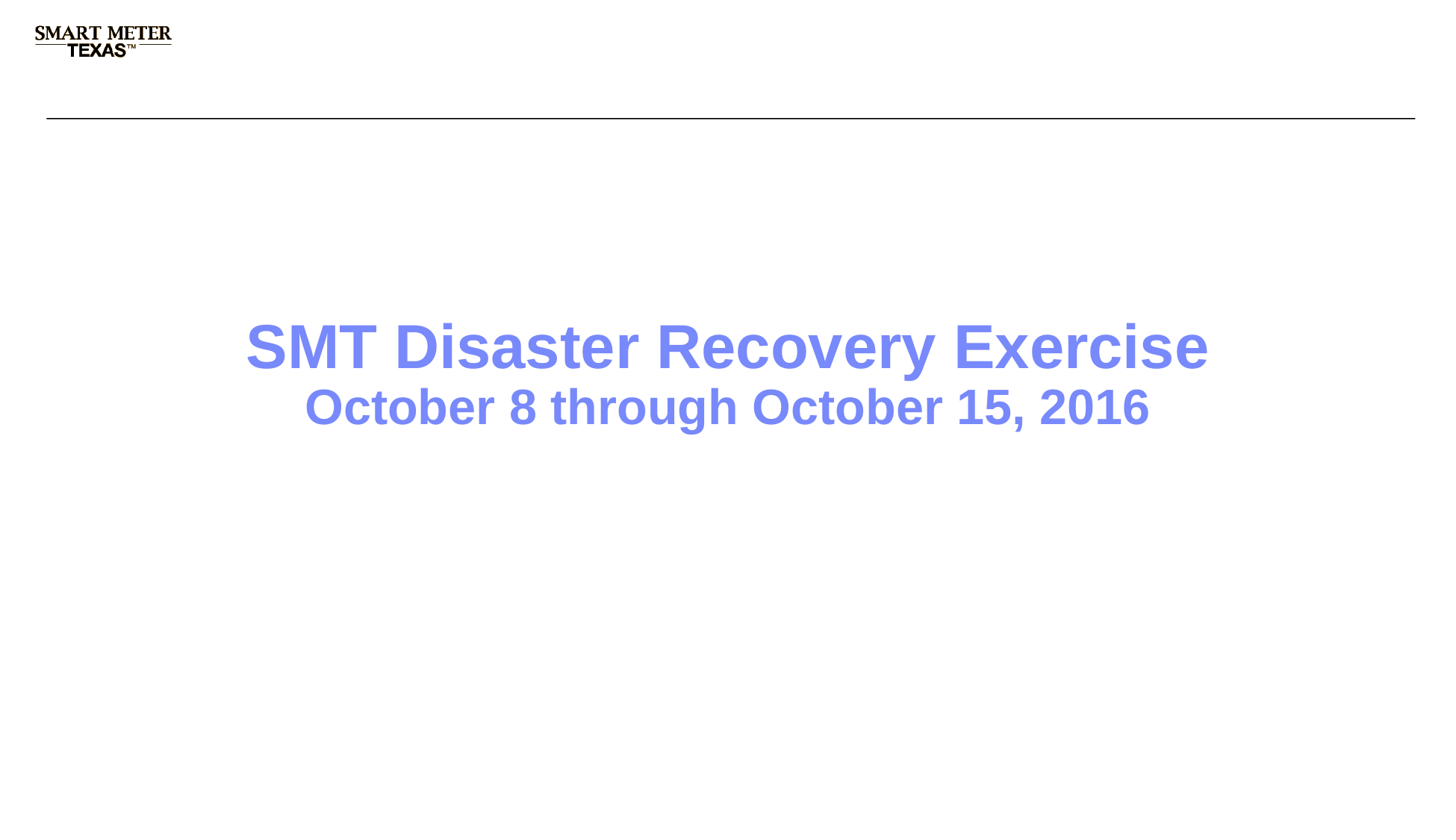

# SMT Disaster Recovery Exercise October 8 through October 15, 2016